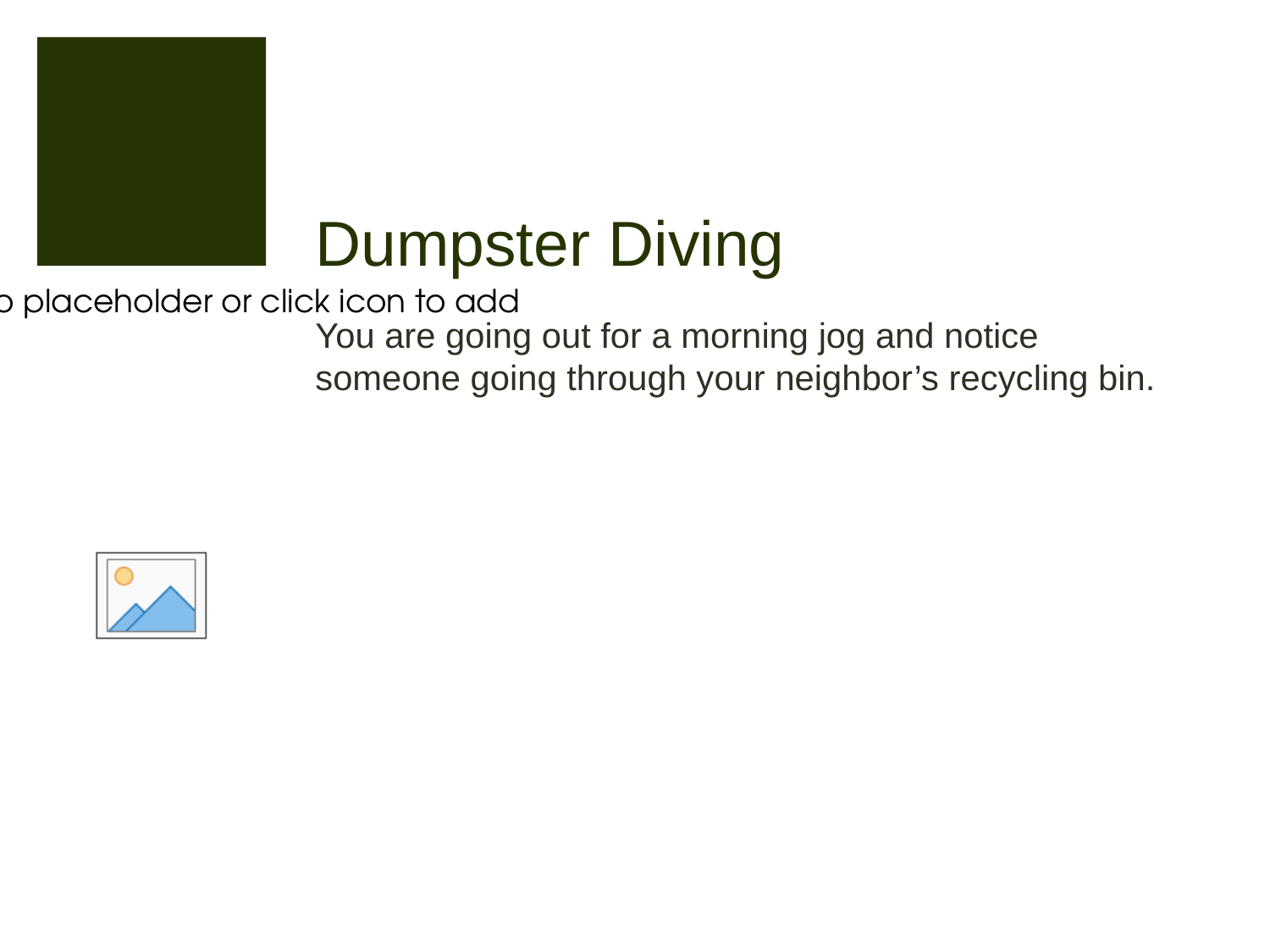

# Dumpster Diving

You are going out for a morning jog and notice someone going through your neighbor’s recycling bin.